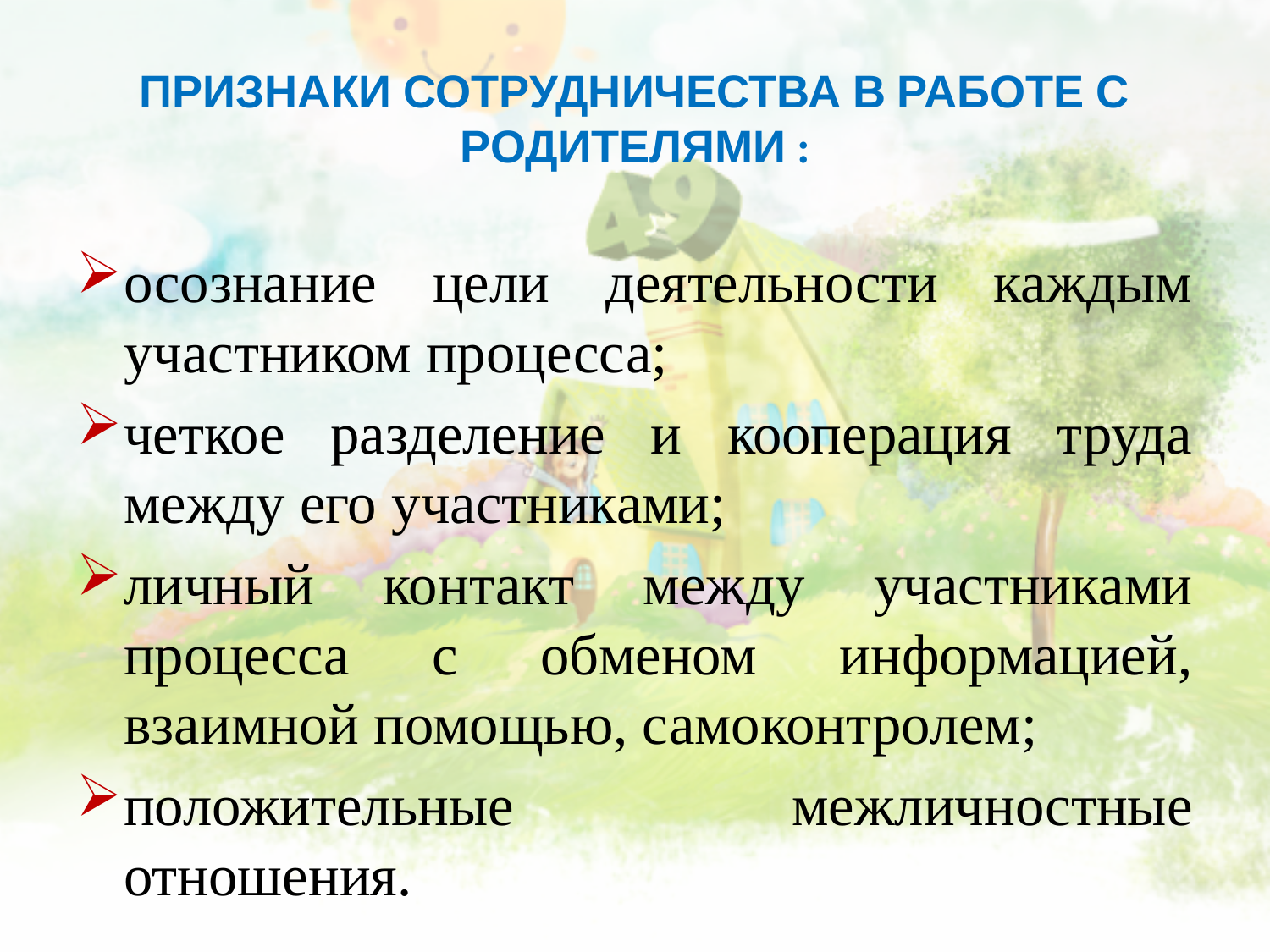

# ПРИЗНАКИ СОТРУДНИЧЕСТВА В РАБОТЕ С РОДИТЕЛЯМИ :
осознание цели деятельности каждым участником процесса;
четкое разделение и кооперация труда между его участниками;
личный контакт между участниками процесса с обменом информацией, взаимной помощью, самоконтролем;
положительные межличностные отношения.